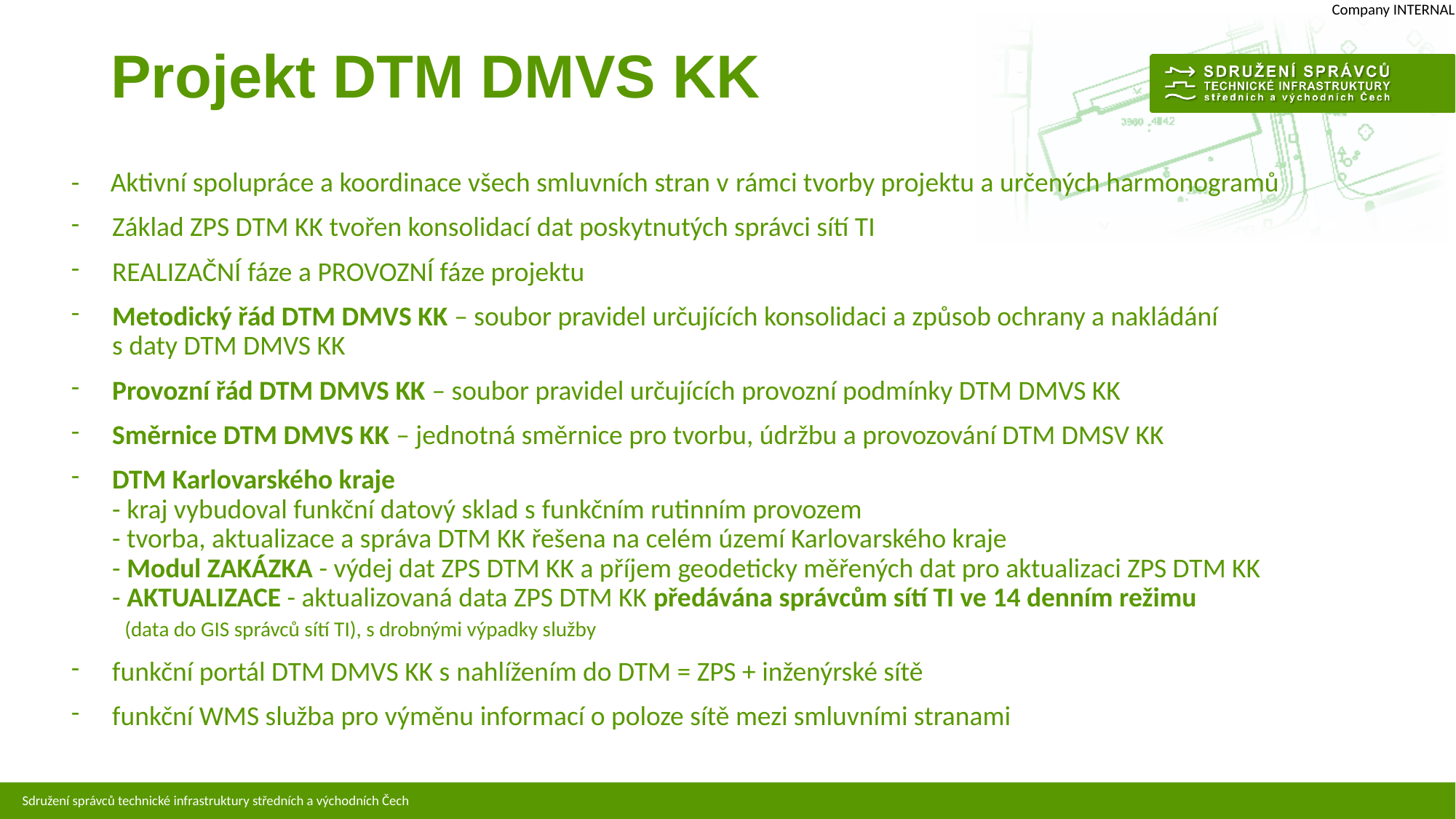

# Projekt DTM DMVS KK
-     Aktivní spolupráce a koordinace všech smluvních stran v rámci tvorby projektu a určených harmonogramů
Základ ZPS DTM KK tvořen konsolidací dat poskytnutých správci sítí TI
REALIZAČNÍ fáze a PROVOZNÍ fáze projektu
Metodický řád DTM DMVS KK – soubor pravidel určujících konsolidaci a způsob ochrany a nakládání s daty DTM DMVS KK
Provozní řád DTM DMVS KK – soubor pravidel určujících provozní podmínky DTM DMVS KK
Směrnice DTM DMVS KK – jednotná směrnice pro tvorbu, údržbu a provozování DTM DMSV KK
DTM Karlovarského kraje
- kraj vybudoval funkční datový sklad s funkčním rutinním provozem
- tvorba, aktualizace a správa DTM KK řešena na celém území Karlovarského kraje
- Modul ZAKÁZKA - výdej dat ZPS DTM KK a příjem geodeticky měřených dat pro aktualizaci ZPS DTM KK
- AKTUALIZACE - aktualizovaná data ZPS DTM KK předávána správcům sítí TI ve 14 denním režimu
  (data do GIS správců sítí TI), s drobnými výpadky služby
funkční portál DTM DMVS KK s nahlížením do DTM = ZPS + inženýrské sítě
funkční WMS služba pro výměnu informací o poloze sítě mezi smluvními stranami